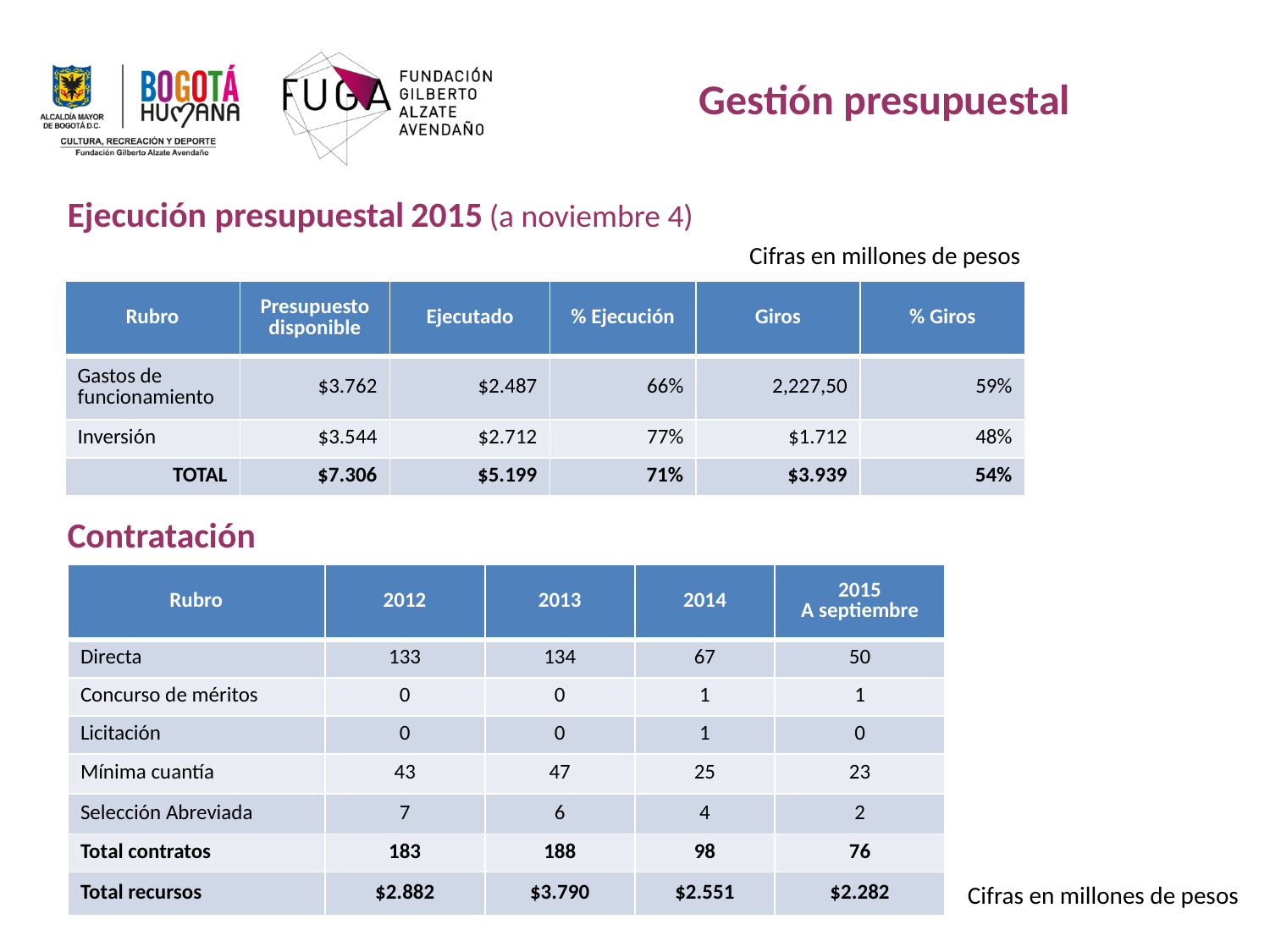

Gestión presupuestal
Ejecución presupuestal 2015 (a noviembre 4)
Cifras en millones de pesos
| Rubro | Presupuesto disponible | Ejecutado | % Ejecución | Giros | % Giros |
| --- | --- | --- | --- | --- | --- |
| Gastos de funcionamiento | $3.762 | $2.487 | 66% | 2,227,50 | 59% |
| Inversión | $3.544 | $2.712 | 77% | $1.712 | 48% |
| TOTAL | $7.306 | $5.199 | 71% | $3.939 | 54% |
Contratación
| Rubro | 2012 | 2013 | 2014 | 2015 A septiembre |
| --- | --- | --- | --- | --- |
| Directa | 133 | 134 | 67 | 50 |
| Concurso de méritos | 0 | 0 | 1 | 1 |
| Licitación | 0 | 0 | 1 | 0 |
| Mínima cuantía | 43 | 47 | 25 | 23 |
| Selección Abreviada | 7 | 6 | 4 | 2 |
| Total contratos | 183 | 188 | 98 | 76 |
| Total recursos | $2.882 | $3.790 | $2.551 | $2.282 |
Cifras en millones de pesos